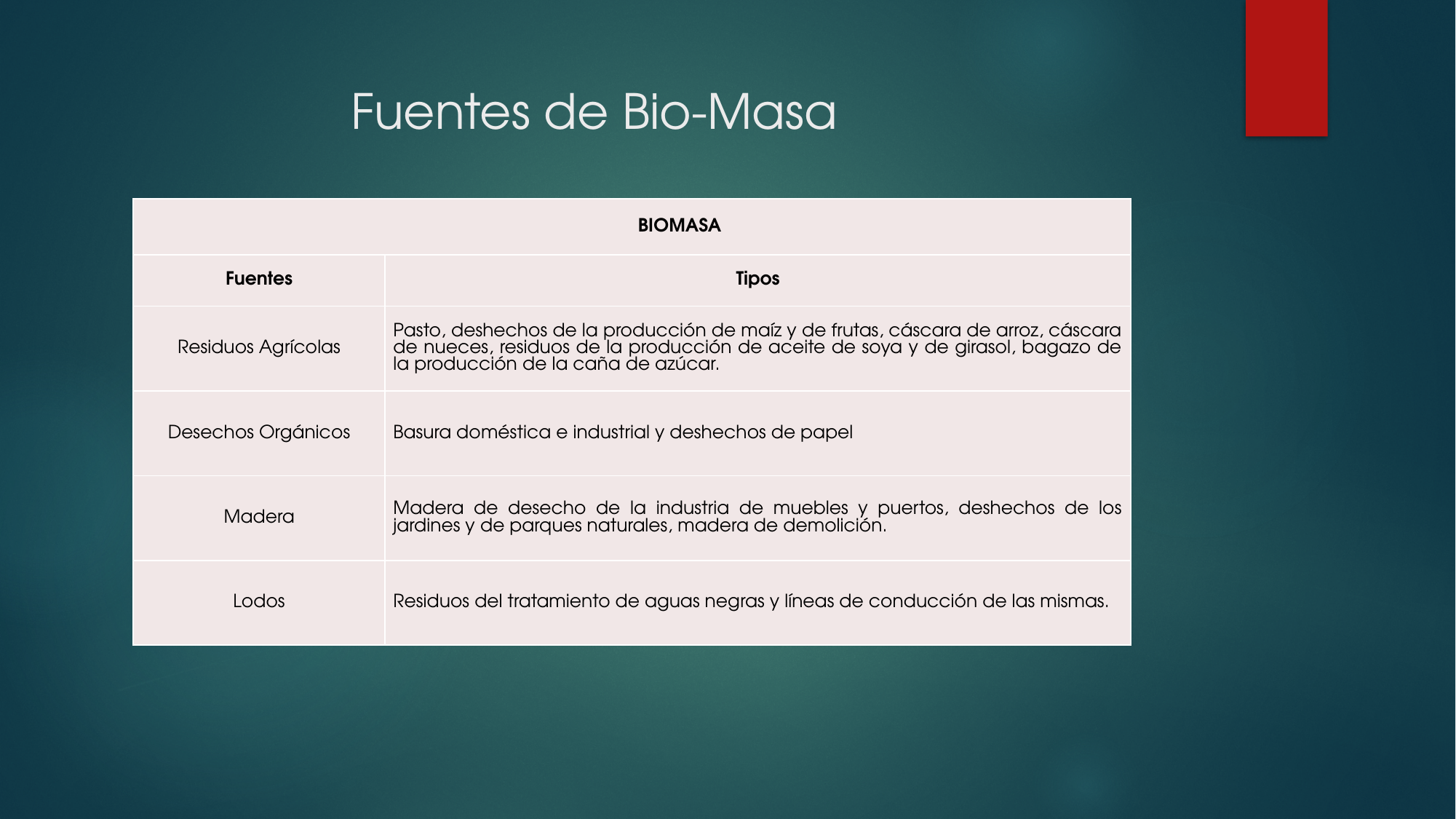

# Fuentes de Bio-Masa
| BIOMASA |  |
| --- | --- |
| Fuentes | Tipos |
| Residuos Agrícolas | Pasto, deshechos de la producción de maíz y de frutas, cáscara de arroz, cáscara de nueces, residuos de la producción de aceite de soya y de girasol, bagazo de la producción de la caña de azúcar. |
| Desechos Orgánicos | Basura doméstica e industrial y deshechos de papel |
| Madera | Madera de desecho de la industria de muebles y puertos, deshechos de los jardines y de parques naturales, madera de demolición. |
| Lodos | Residuos del tratamiento de aguas negras y líneas de conducción de las mismas. |